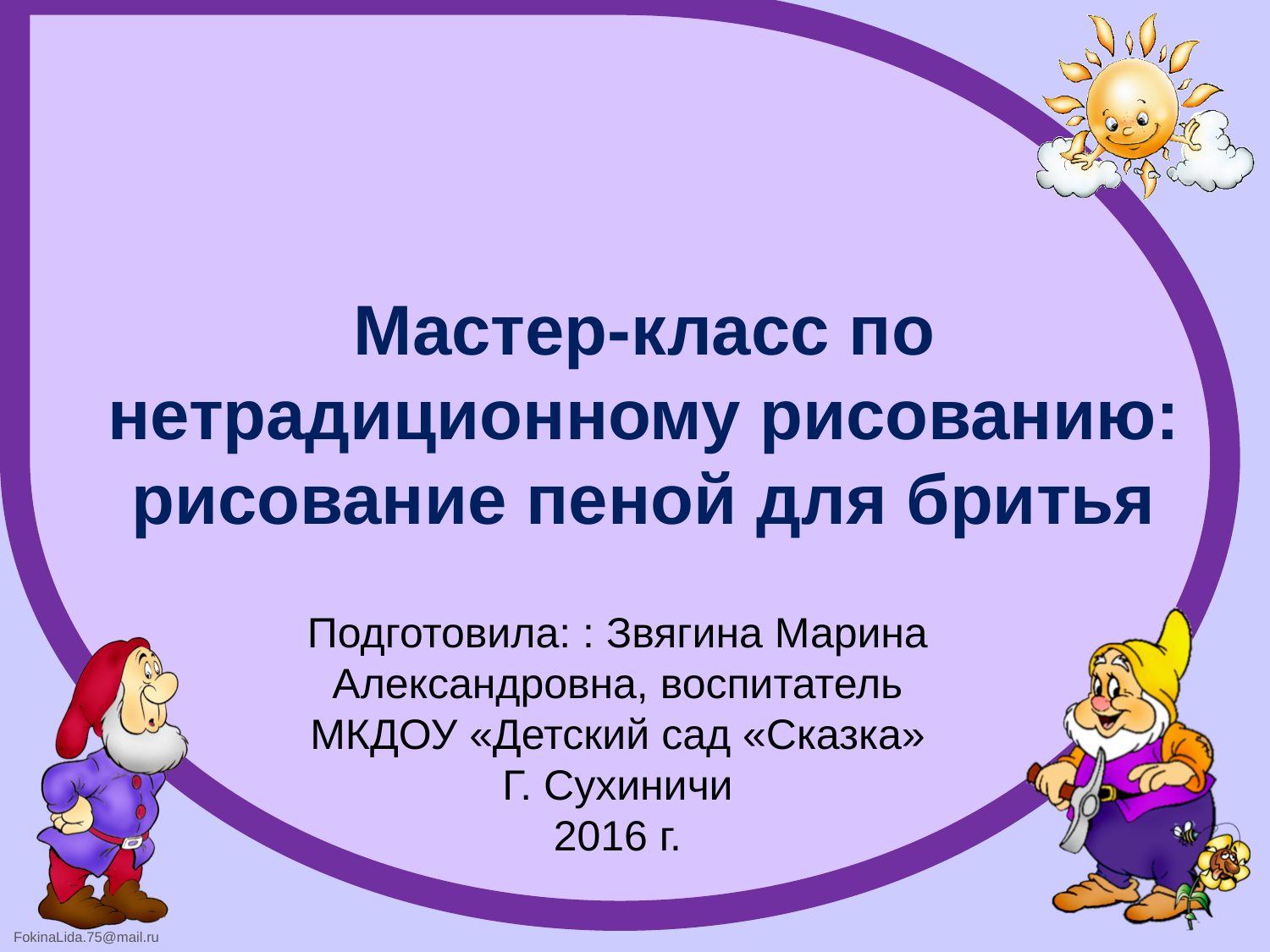

Мастер-класс по нетрадиционному рисованию:
рисование пеной для бритья
Подготовила: : Звягина Марина Александровна, воспитатель
МКДОУ «Детский сад «Сказка»
Г. Сухиничи
2016 г.